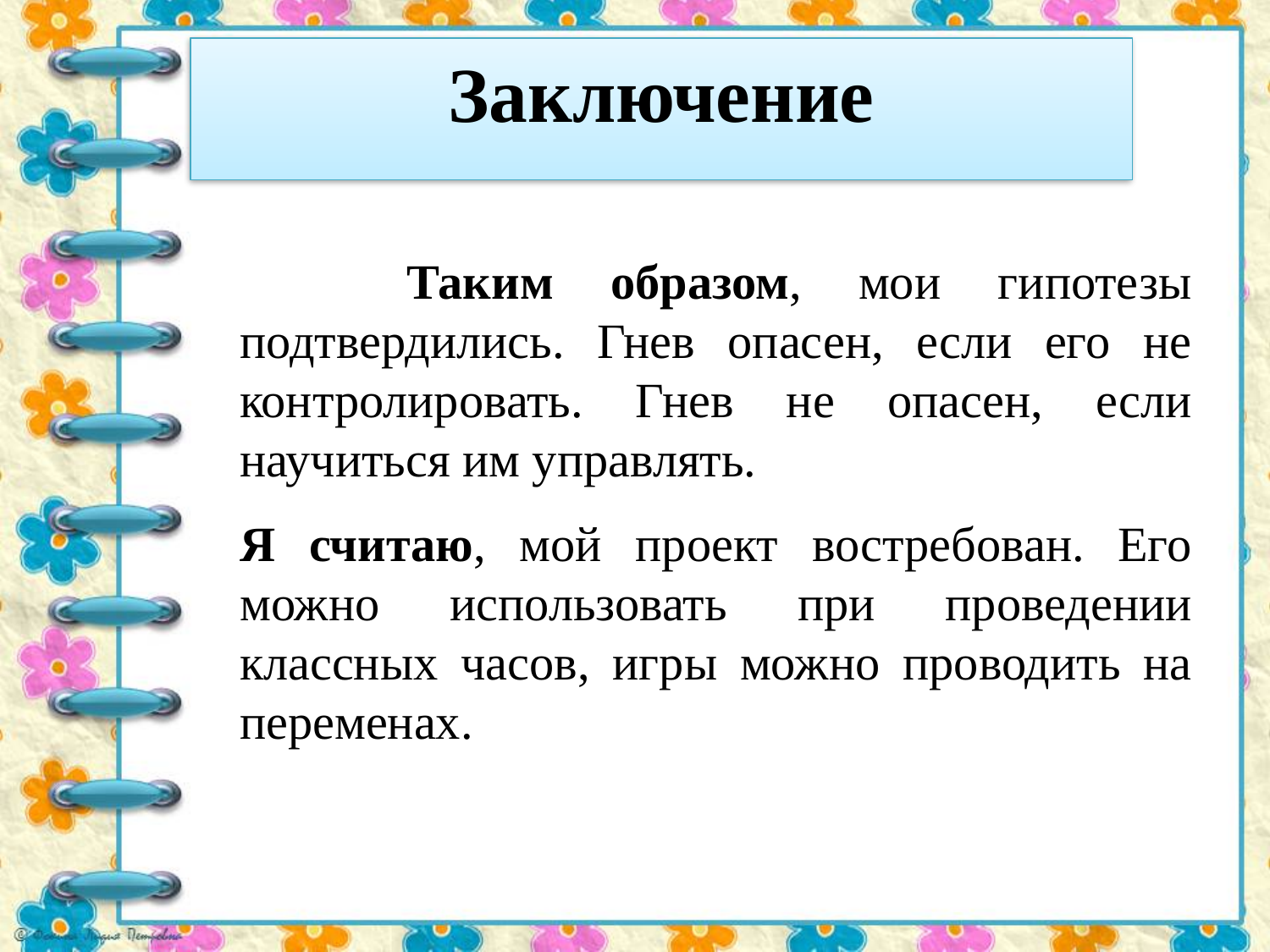

# Заключение
   Таким образом, мои гипотезы подтвердились. Гнев опасен, если его не контролировать. Гнев не опасен, если научиться им управлять.
Я считаю, мой проект востребован. Его можно использовать при проведении классных часов, игры можно проводить на переменах.